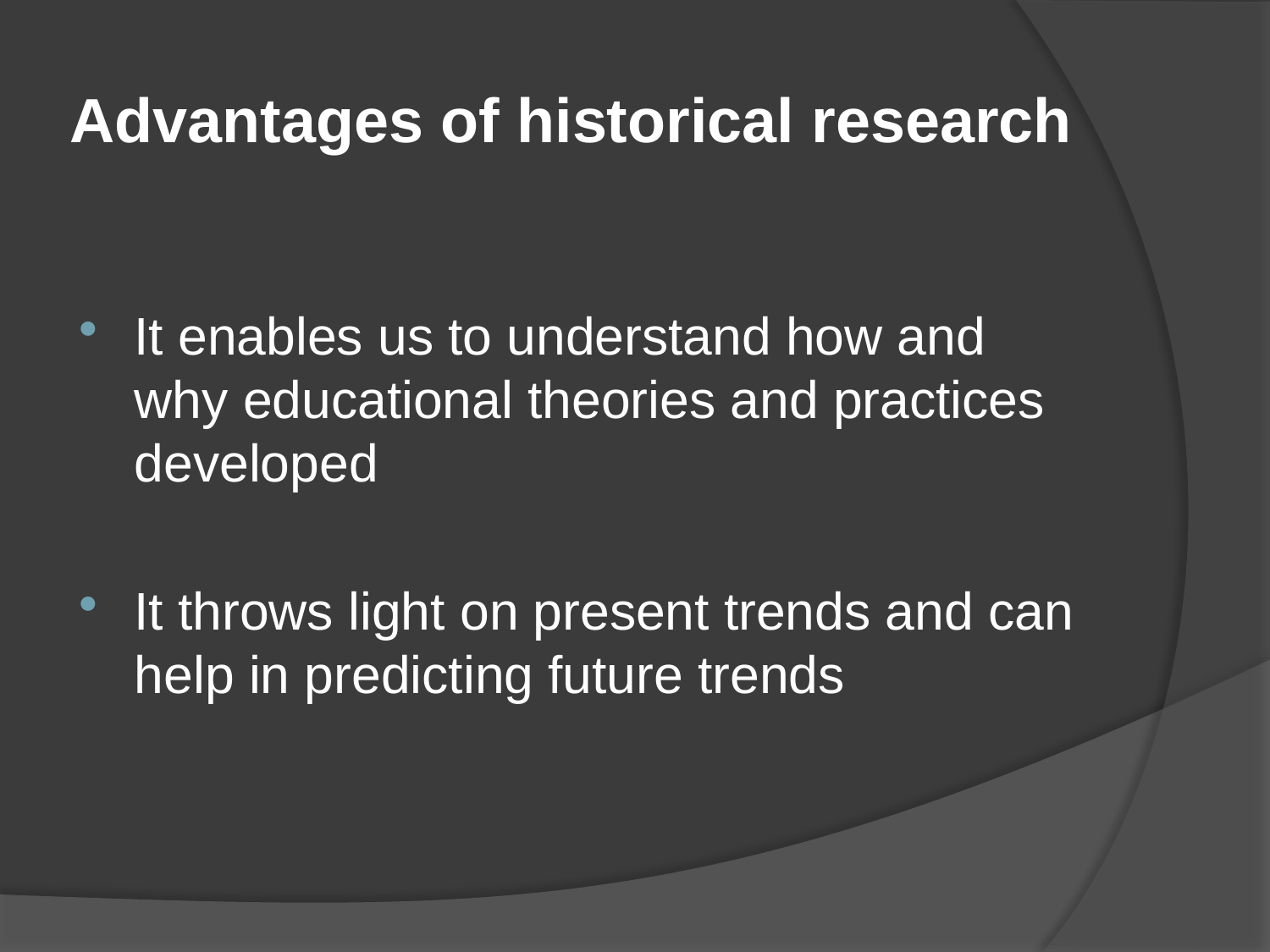

# Advantages of historical research

It enables us to understand how and why educational theories and practices developed

It throws light on present trends and can help in predicting future trends